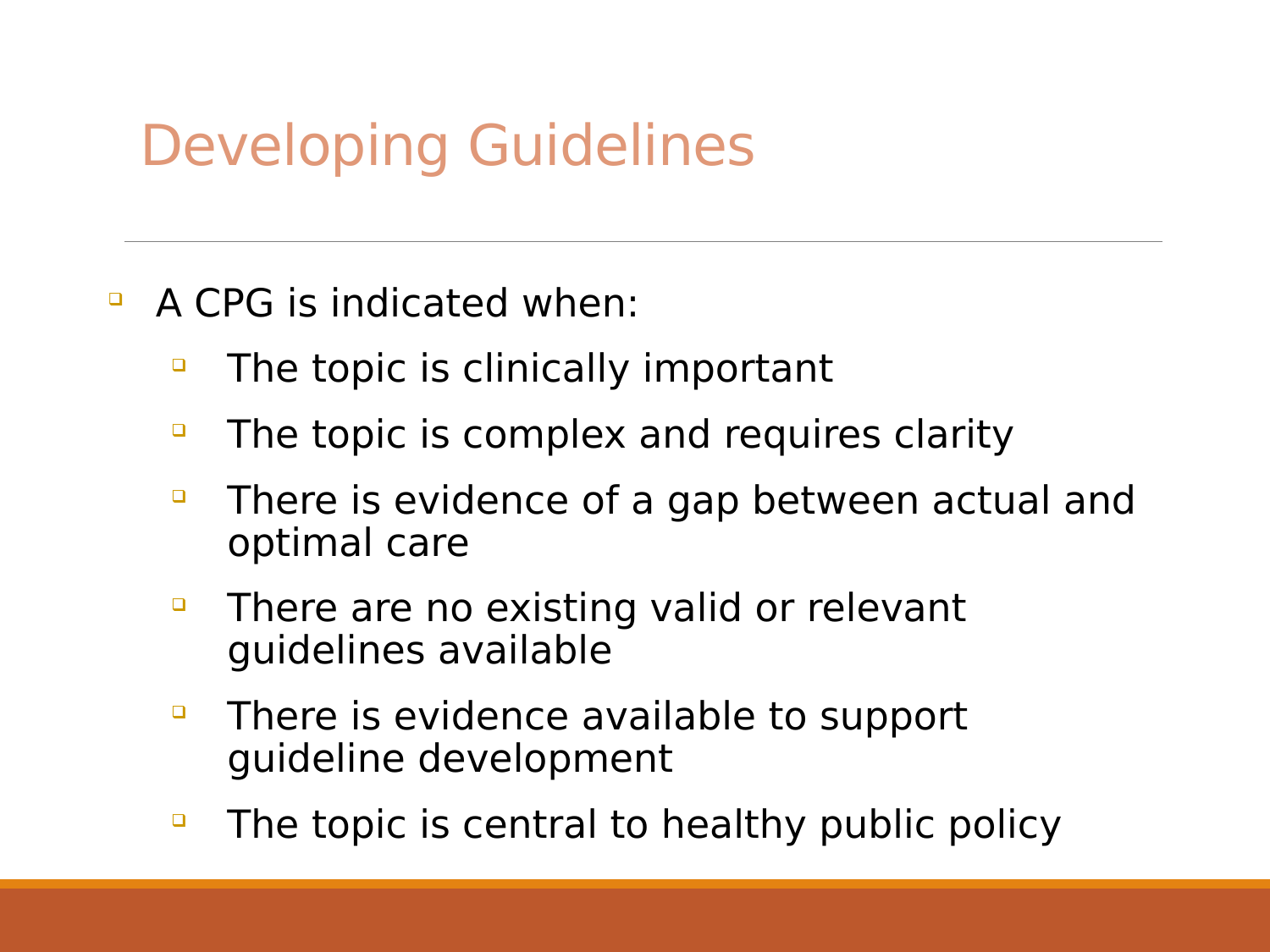

# Developing Guidelines
A CPG is indicated when:
The topic is clinically important
The topic is complex and requires clarity
There is evidence of a gap between actual and optimal care
There are no existing valid or relevant guidelines available
There is evidence available to support guideline development
The topic is central to healthy public policy